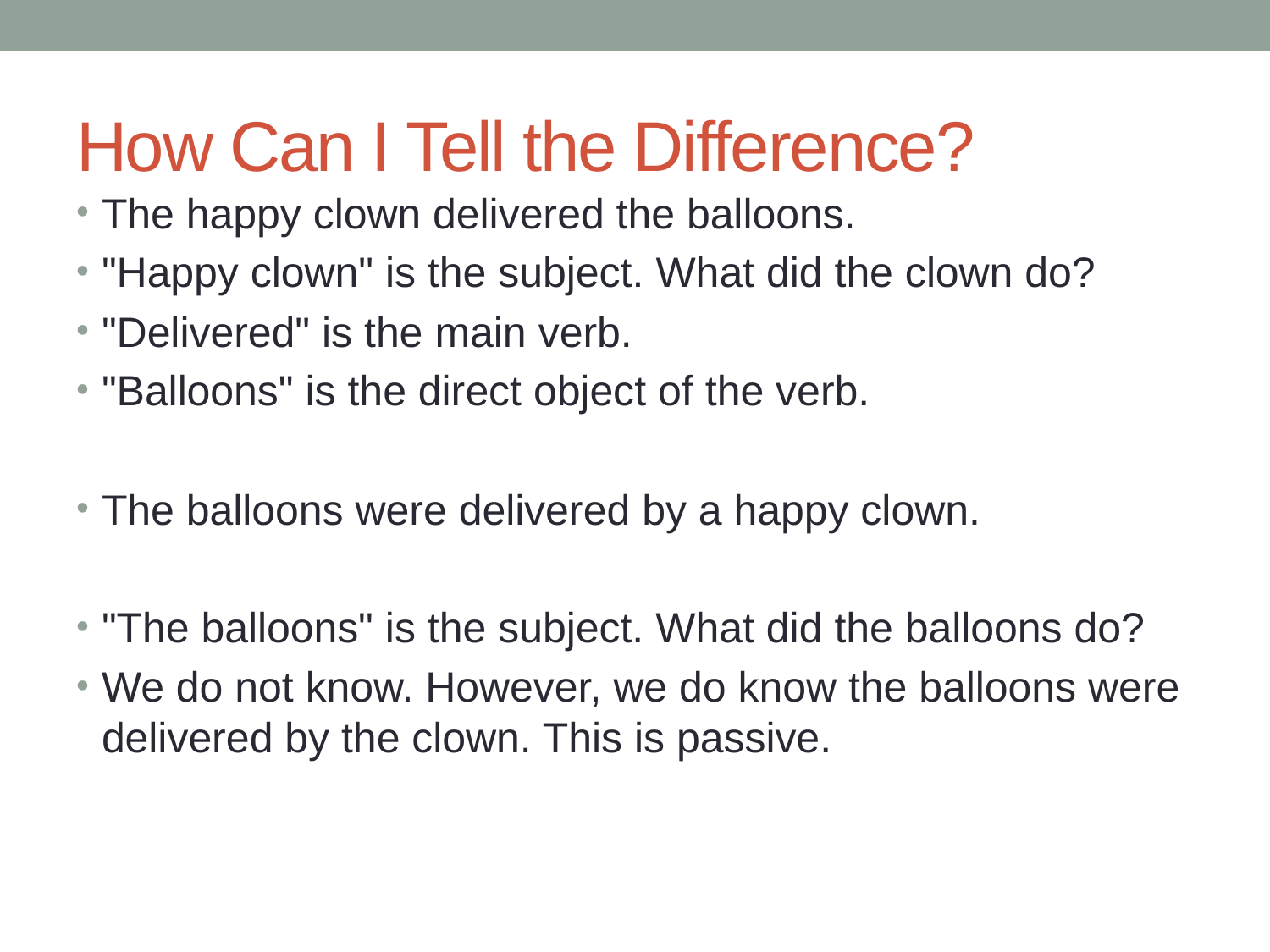

# How Can I Tell the Difference?
The happy clown delivered the balloons.
"Happy clown" is the subject. What did the clown do?
"Delivered" is the main verb.
"Balloons" is the direct object of the verb.

The balloons were delivered by a happy clown.

"The balloons" is the subject. What did the balloons do?
We do not know. However, we do know the balloons were delivered by the clown. This is passive.